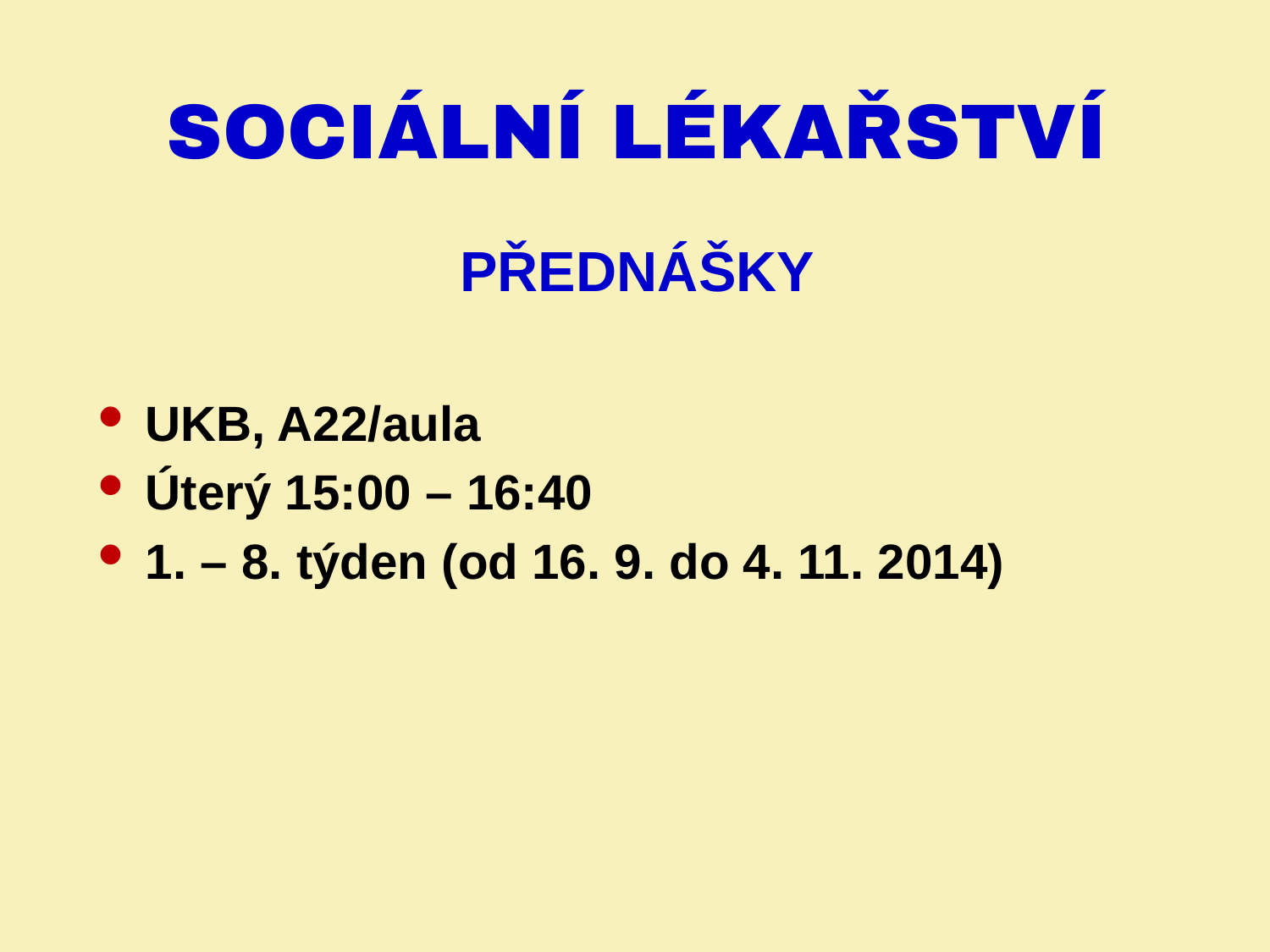

SOCIÁLNÍ LÉKAŘSTVÍ
přednášky

UKB, A22/aula
Úterý 15:00 – 16:40
1. – 8. týden (od 16. 9. do 4. 11. 2014)